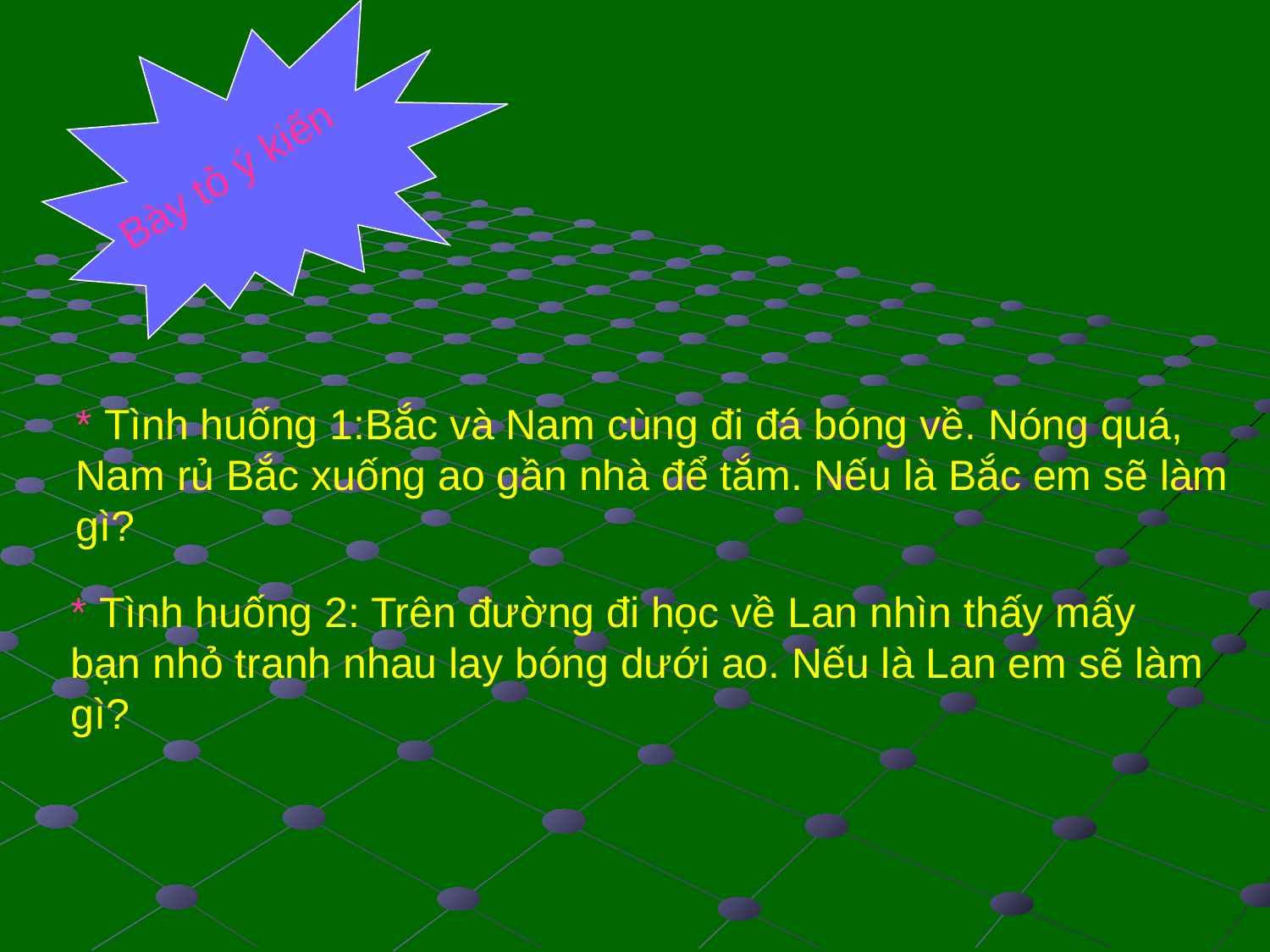

Bày tỏ ý kiến
* Tình huống 1:Bắc và Nam cùng đi đá bóng về. Nóng quá, Nam rủ Bắc xuống ao gần nhà để tắm. Nếu là Bắc em sẽ làm gì?
* Tình huống 2: Trên đường đi học về Lan nhìn thấy mấy bạn nhỏ tranh nhau lay bóng dưới ao. Nếu là Lan em sẽ làm gì?